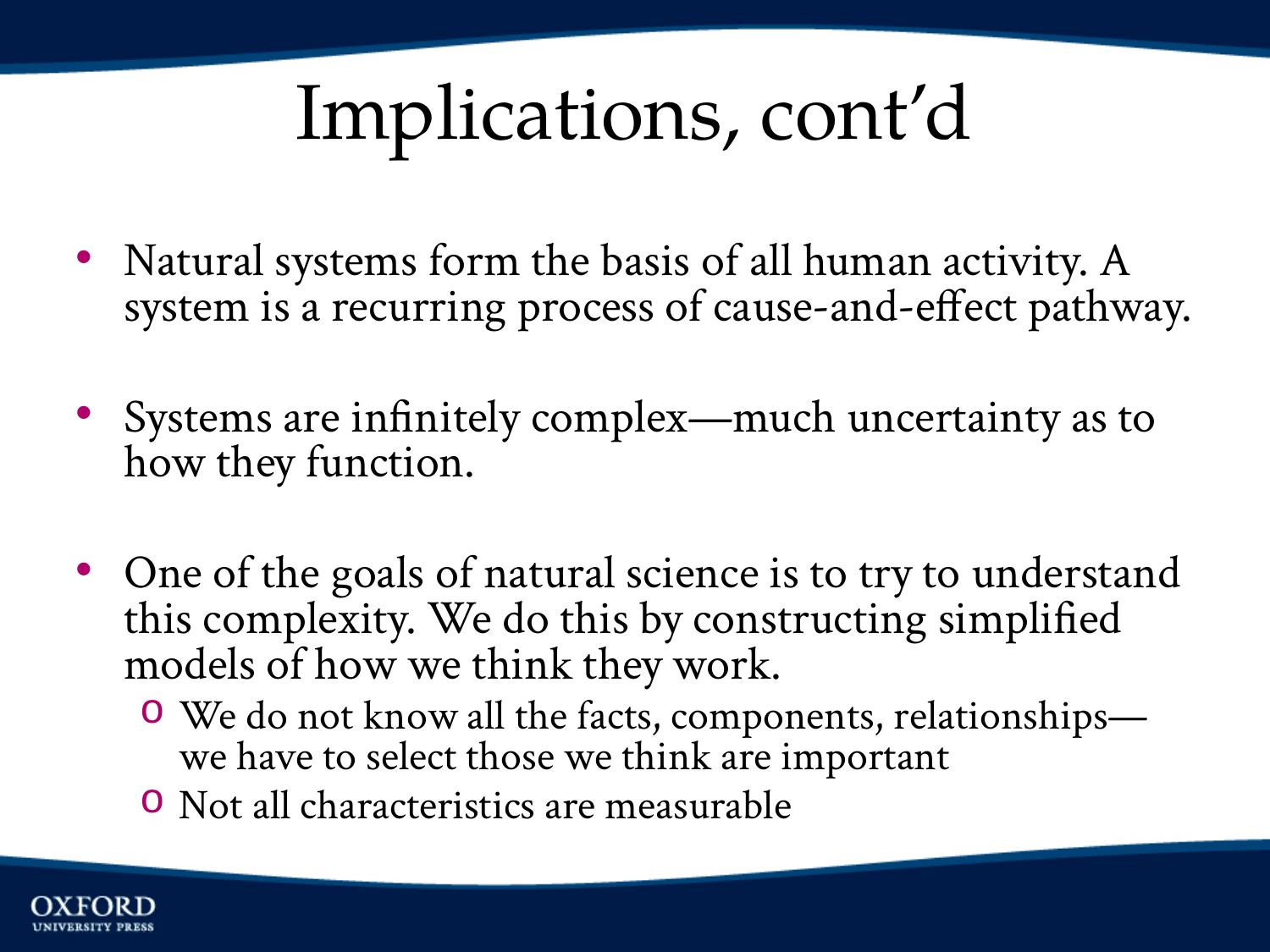

# Implications, cont’d
Natural systems form the basis of all human activity. A system is a recurring process of cause-and-effect pathway.

Systems are infinitely complex—much uncertainty as to how they function.

One of the goals of natural science is to try to understand this complexity. We do this by constructing simplified models of how we think they work.
We do not know all the facts, components, relationships—we have to select those we think are important
Not all characteristics are measurable